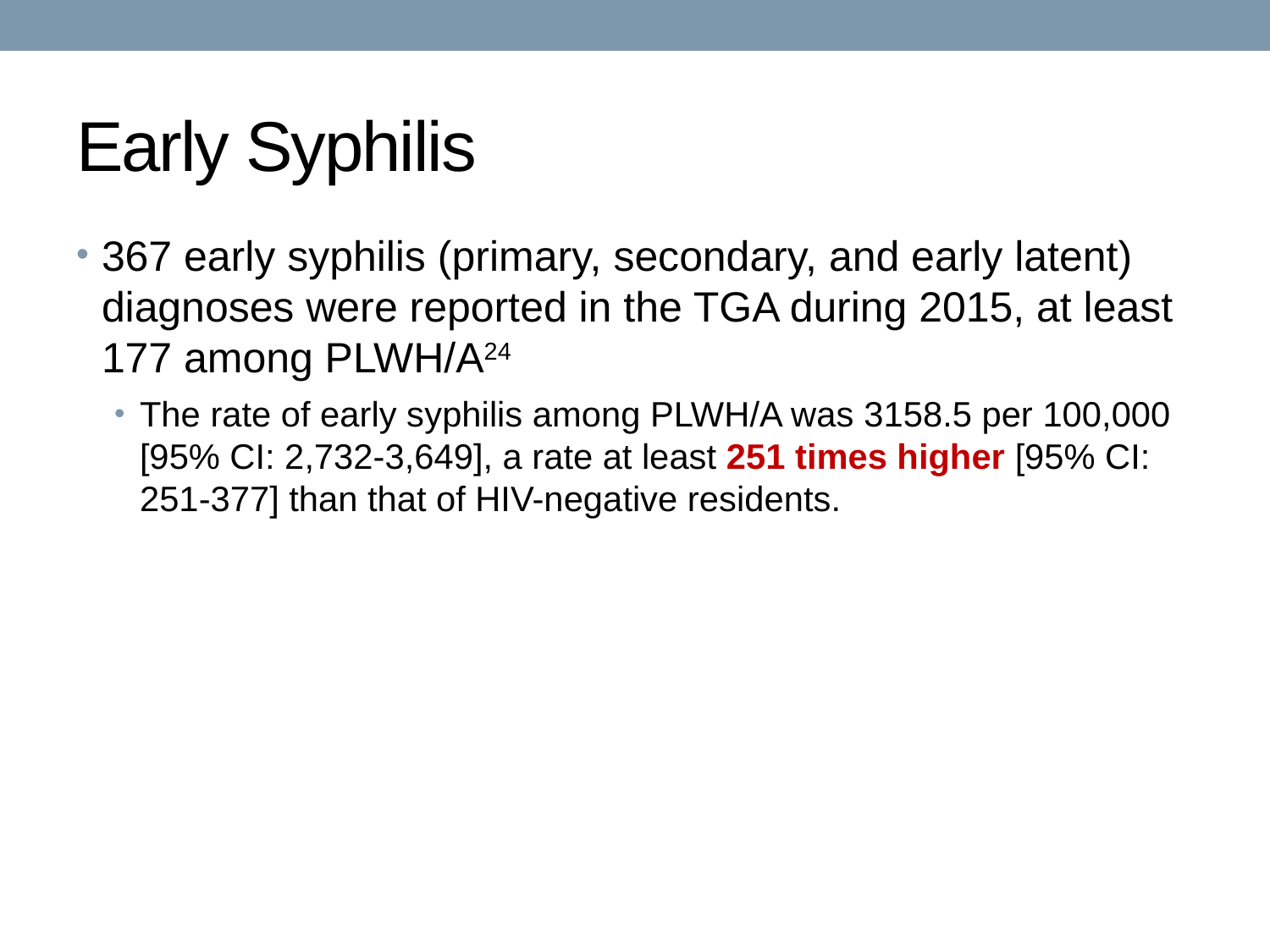

# Early Syphilis
367 early syphilis (primary, secondary, and early latent) diagnoses were reported in the TGA during 2015, at least 177 among PLWH/A24
The rate of early syphilis among PLWH/A was 3158.5 per 100,000 [95% CI: 2,732-3,649], a rate at least 251 times higher [95% CI: 251-377] than that of HIV-negative residents.